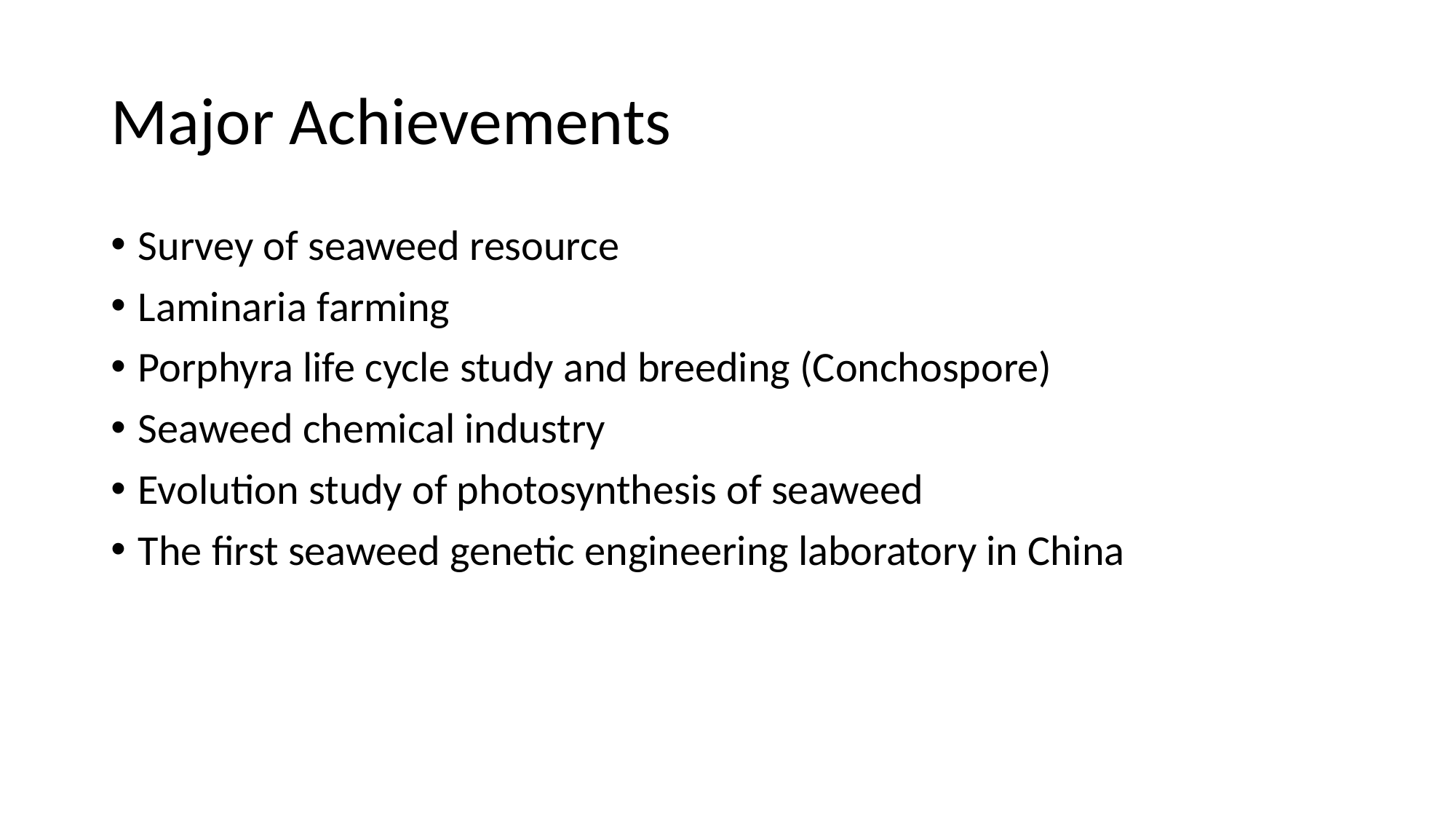

# Major Achievements
Survey of seaweed resource
Laminaria farming
Porphyra life cycle study and breeding (Conchospore)
Seaweed chemical industry
Evolution study of photosynthesis of seaweed
The first seaweed genetic engineering laboratory in China